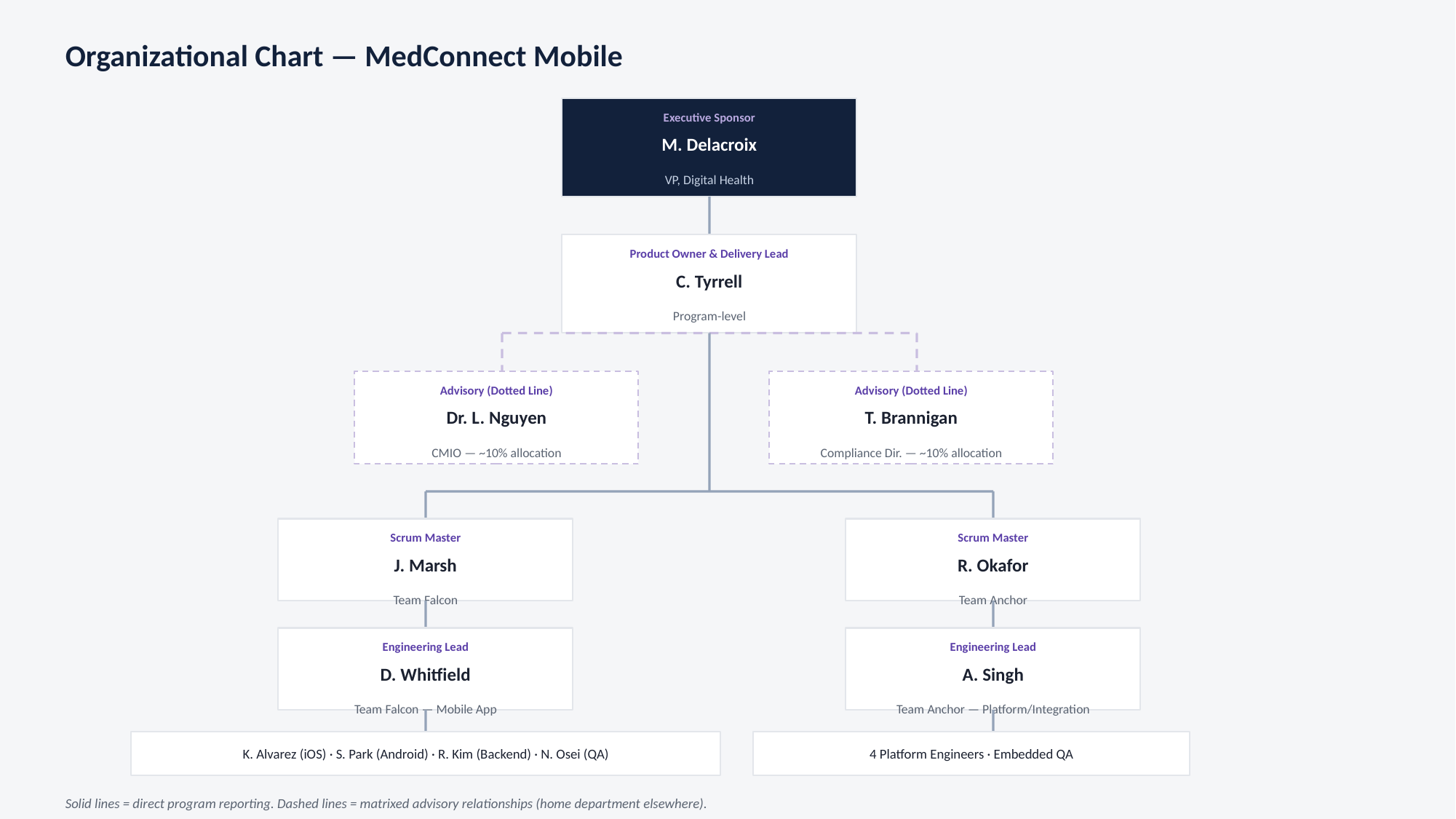

Organizational Chart — MedConnect Mobile

Executive Sponsor
M. Delacroix
VP, Digital Health

Product Owner & Delivery Lead
C. Tyrrell
Program-level

Advisory (Dotted Line)
Advisory (Dotted Line)
Dr. L. Nguyen
T. Brannigan
CMIO — ~10% allocation
Compliance Dir. — ~10% allocation

Scrum Master
Scrum Master
J. Marsh
R. Okafor
Team Falcon
Team Anchor

Engineering Lead
Engineering Lead
D. Whitfield
A. Singh
Team Falcon — Mobile App
Team Anchor — Platform/Integration

K. Alvarez (iOS) · S. Park (Android) · R. Kim (Backend) · N. Osei (QA)
4 Platform Engineers · Embedded QA
Solid lines = direct program reporting. Dashed lines = matrixed advisory relationships (home department elsewhere).